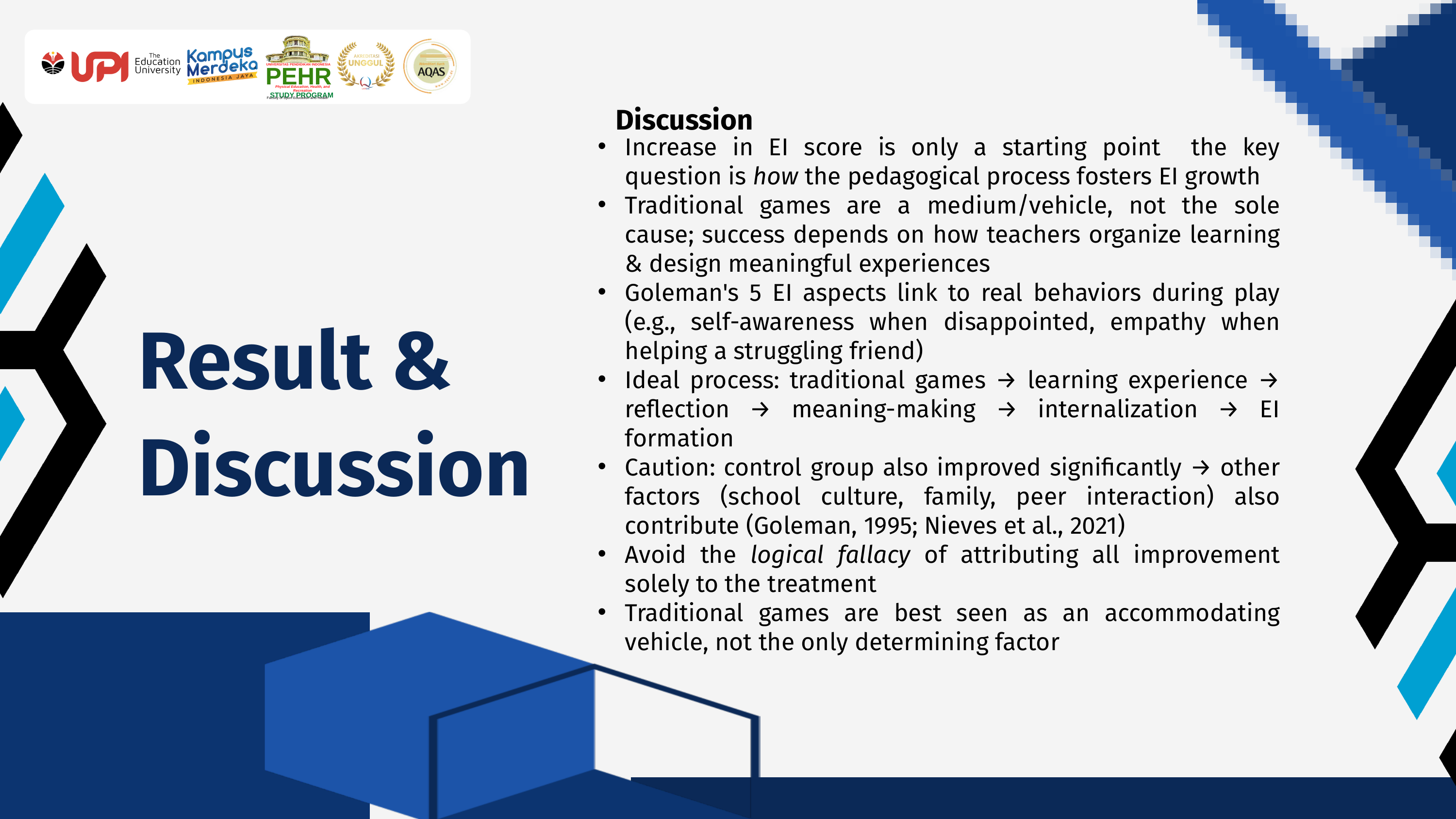

UNIVERSITAS PENDIDIKAN INDONESIA
PEHR
Physical Education, Health, and Recreation
STUDY PROGRAM
Faculty of Sport Education and Health
Discussion

Increase in EI score is only a starting point  the key question is how the pedagogical process fosters EI growth
Traditional games are a medium/vehicle, not the sole cause; success depends on how teachers organize learning & design meaningful experiences
Goleman's 5 EI aspects link to real behaviors during play (e.g., self-awareness when disappointed, empathy when helping a struggling friend)
Ideal process: traditional games → learning experience → reflection → meaning-making → internalization → EI formation
Caution: control group also improved significantly → other factors (school culture, family, peer interaction) also contribute (Goleman, 1995; Nieves et al., 2021)
Avoid the logical fallacy of attributing all improvement solely to the treatment
Traditional games are best seen as an accommodating vehicle, not the only determining factor

Result & Discussion